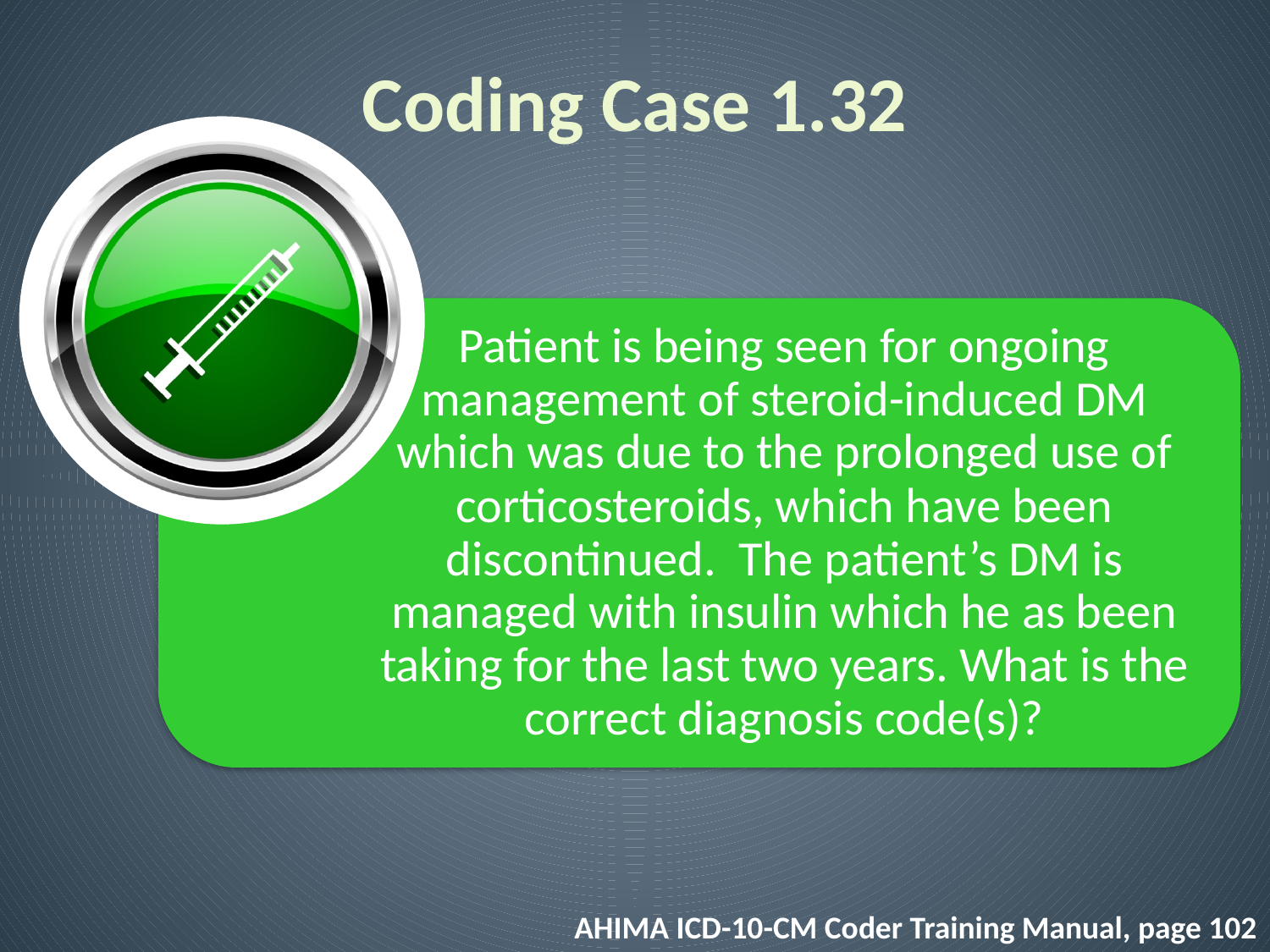

Patient is being seen for ongoing management of steroid-induced DM which was due to the prolonged use of corticosteroids, which have been discontinued.  The patient’s DM is managed with insulin which he as been taking for the last two years. What is the correct diagnosis code(s)?
# Coding Case 1.32
AHIMA ICD-10-CM Coder Training Manual, page 102